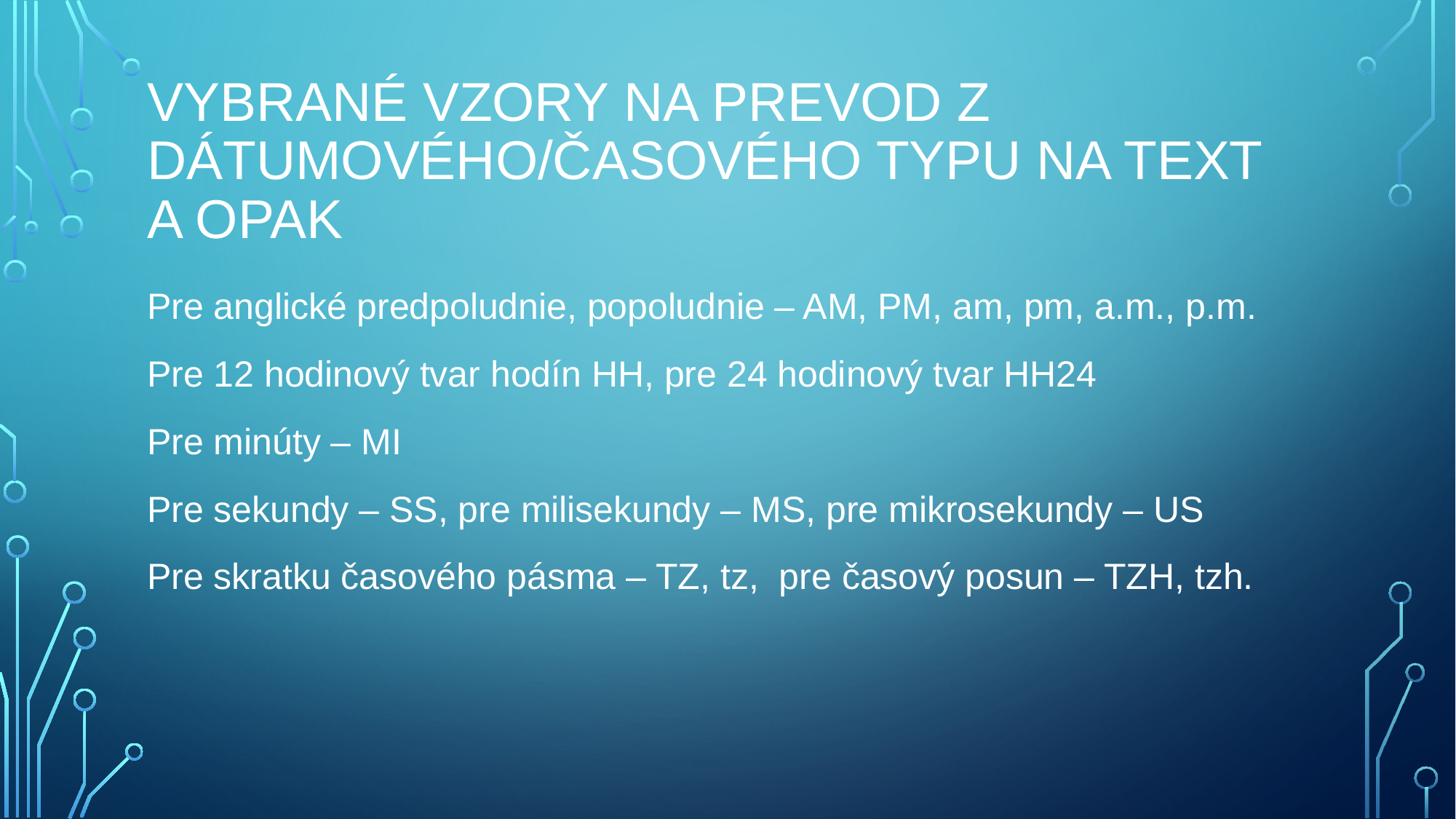

# Vybrané Vzory na prevod z dátumového/Časového typu na TEXT a opak
Pre anglické predpoludnie, popoludnie – AM, PM, am, pm, a.m., p.m.
Pre 12 hodinový tvar hodín HH, pre 24 hodinový tvar HH24
Pre minúty – MI
Pre sekundy – SS, pre milisekundy – MS, pre mikrosekundy – US
Pre skratku časového pásma – TZ, tz,  pre časový posun – TZH, tzh.